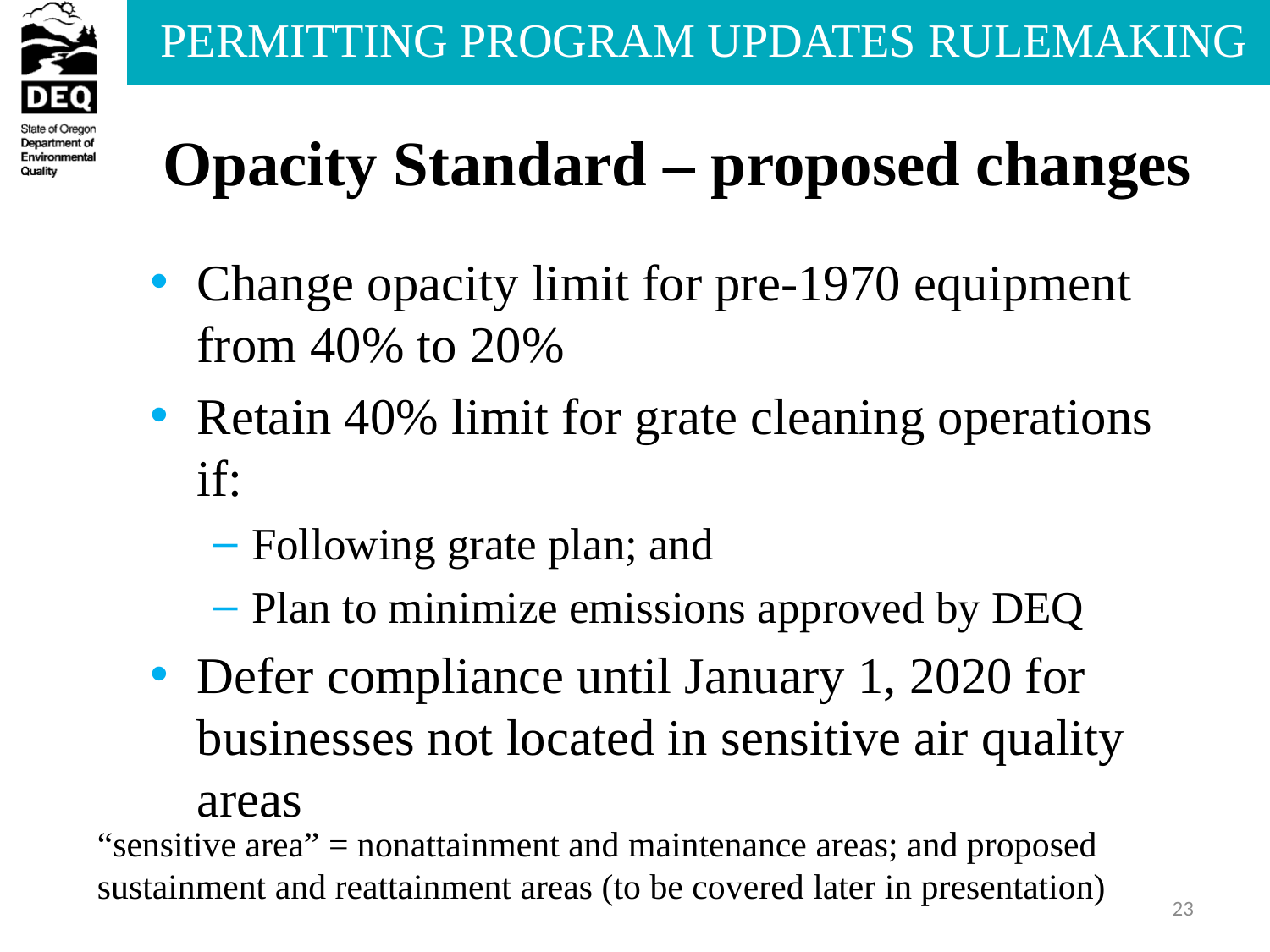

# Opacity Standard – proposed changes
Change opacity limit for pre-1970 equipment from 40% to 20%
Retain 40% limit for grate cleaning operations if:
Following grate plan; and
Plan to minimize emissions approved by DEQ
Defer compliance until January 1, 2020 for businesses not located in sensitive air quality areas

“sensitive area” = nonattainment and maintenance areas; and proposed sustainment and reattainment areas (to be covered later in presentation)
23